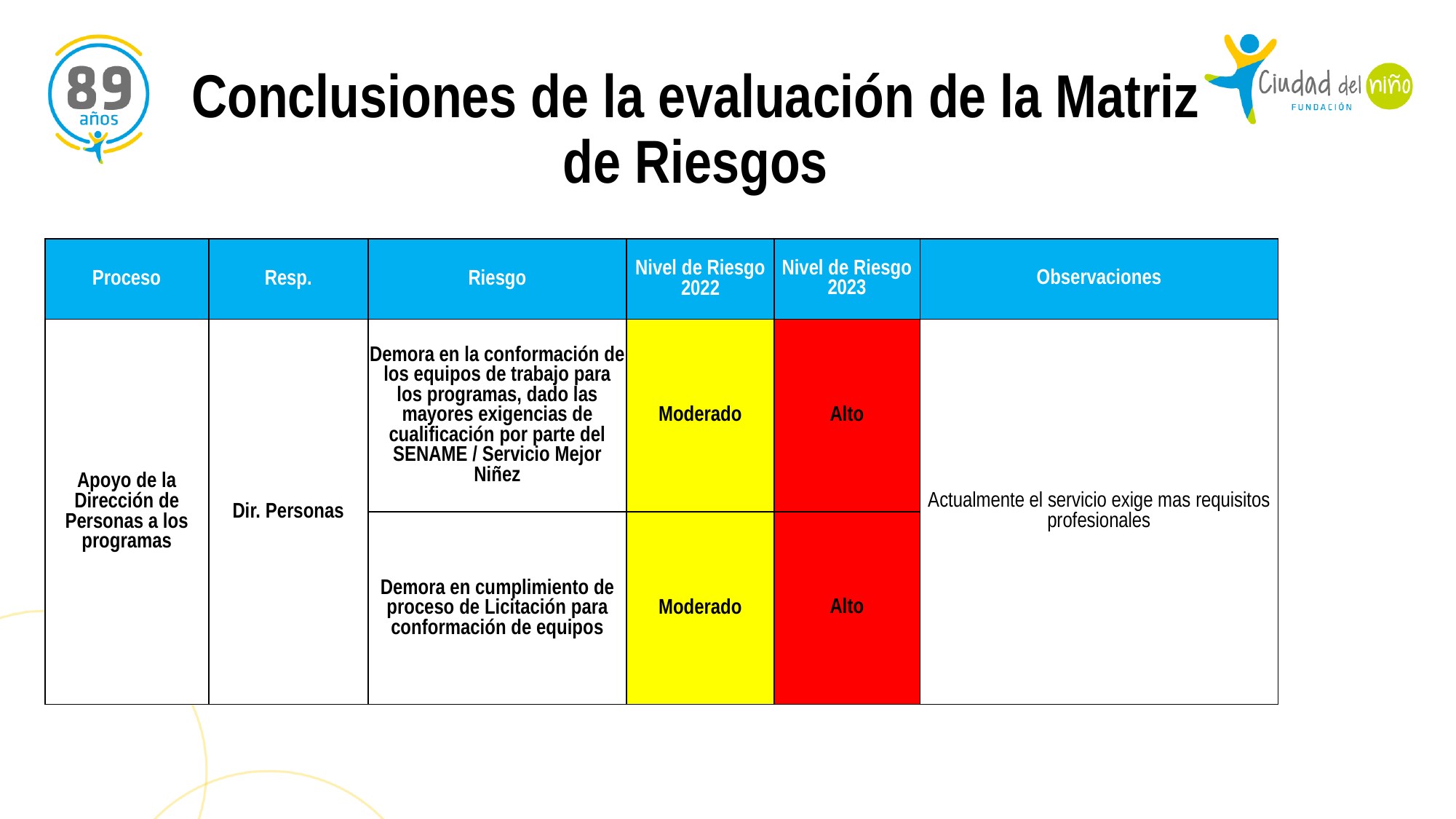

Conclusiones de la evaluación de la Matriz de Riesgos
| Proceso | Resp. | Riesgo | Nivel de Riesgo 2022 | Nivel de Riesgo 2023 | Observaciones |
| --- | --- | --- | --- | --- | --- |
| Apoyo de la Dirección de Personas a los programas | Dir. Personas | Demora en la conformación de los equipos de trabajo para los programas, dado las mayores exigencias de cualificación por parte del SENAME / Servicio Mejor Niñez | Moderado | Alto | Actualmente el servicio exige mas requisitos profesionales |
|  |  | Demora en cumplimiento de proceso de Licitación para conformación de equipos | Moderado | Alto |  |